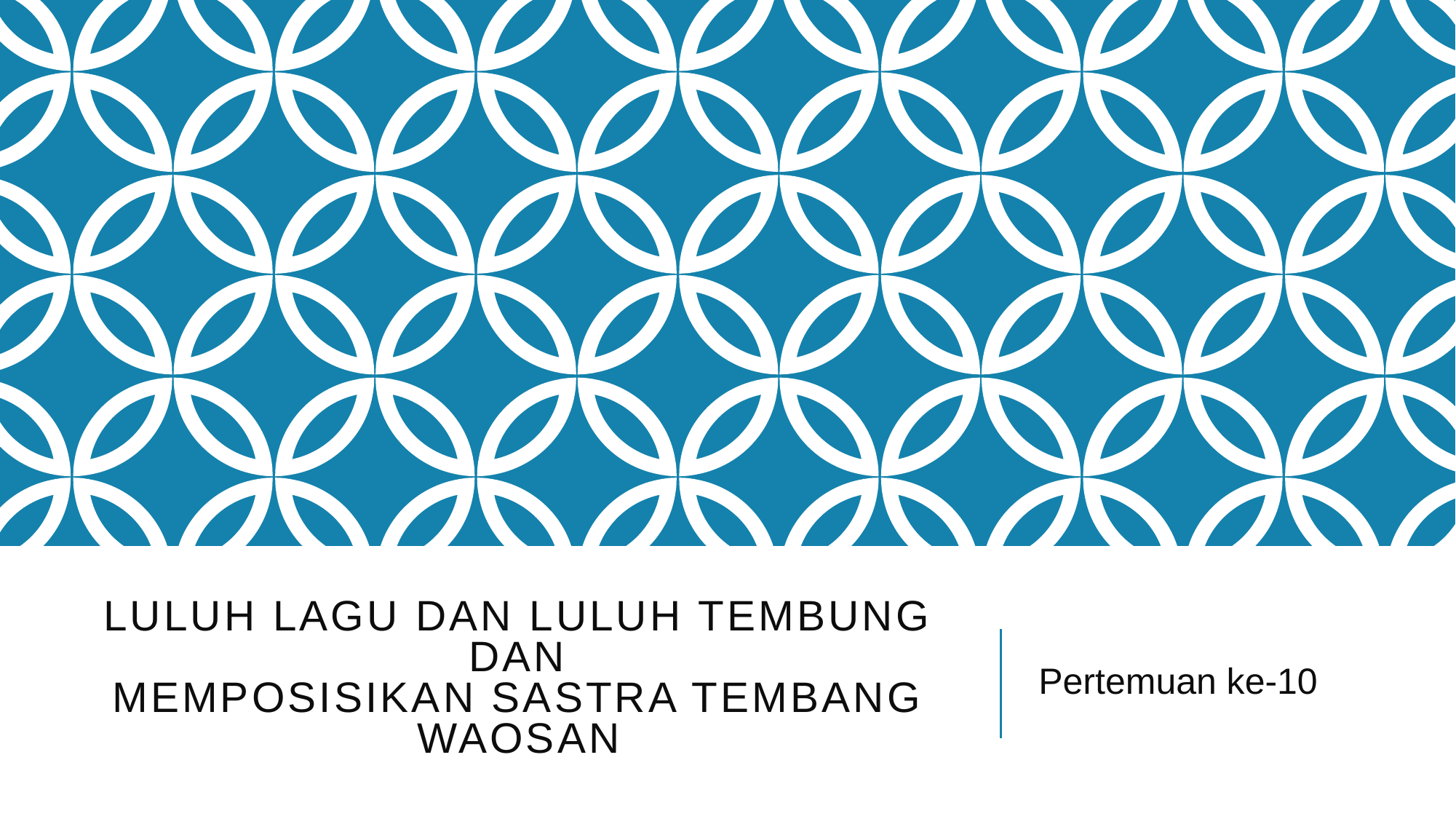

# Luluh Lagu dan luluh tembung dan memposisikan sastra tembang waosan
Pertemuan ke-10